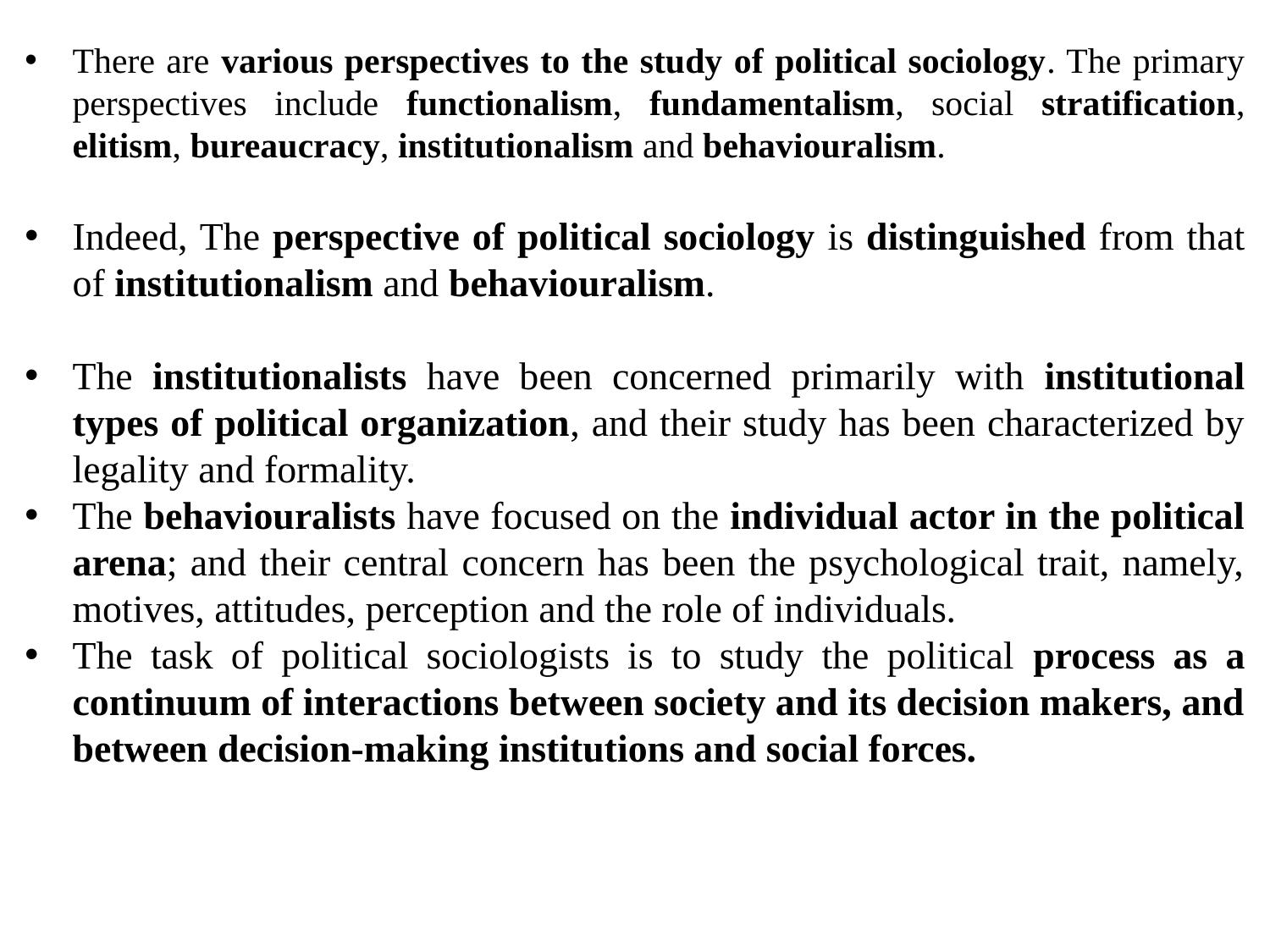

There are various perspectives to the study of political sociology. The primary perspectives include functionalism, fundamentalism, social stratification, elitism, bureaucracy, institutionalism and behaviouralism.

Indeed, The perspective of political sociology is distinguished from that of institutionalism and behaviouralism.

The institutionalists have been concerned primarily with institutional types of political organization, and their study has been characterized by legality and formality.
The behaviouralists have focused on the individual actor in the political arena; and their central concern has been the psychological trait, namely, motives, attitudes, perception and the role of individuals.
The task of political sociologists is to study the political process as a continuum of interactions between society and its decision makers, and between decision-making institutions and social forces.